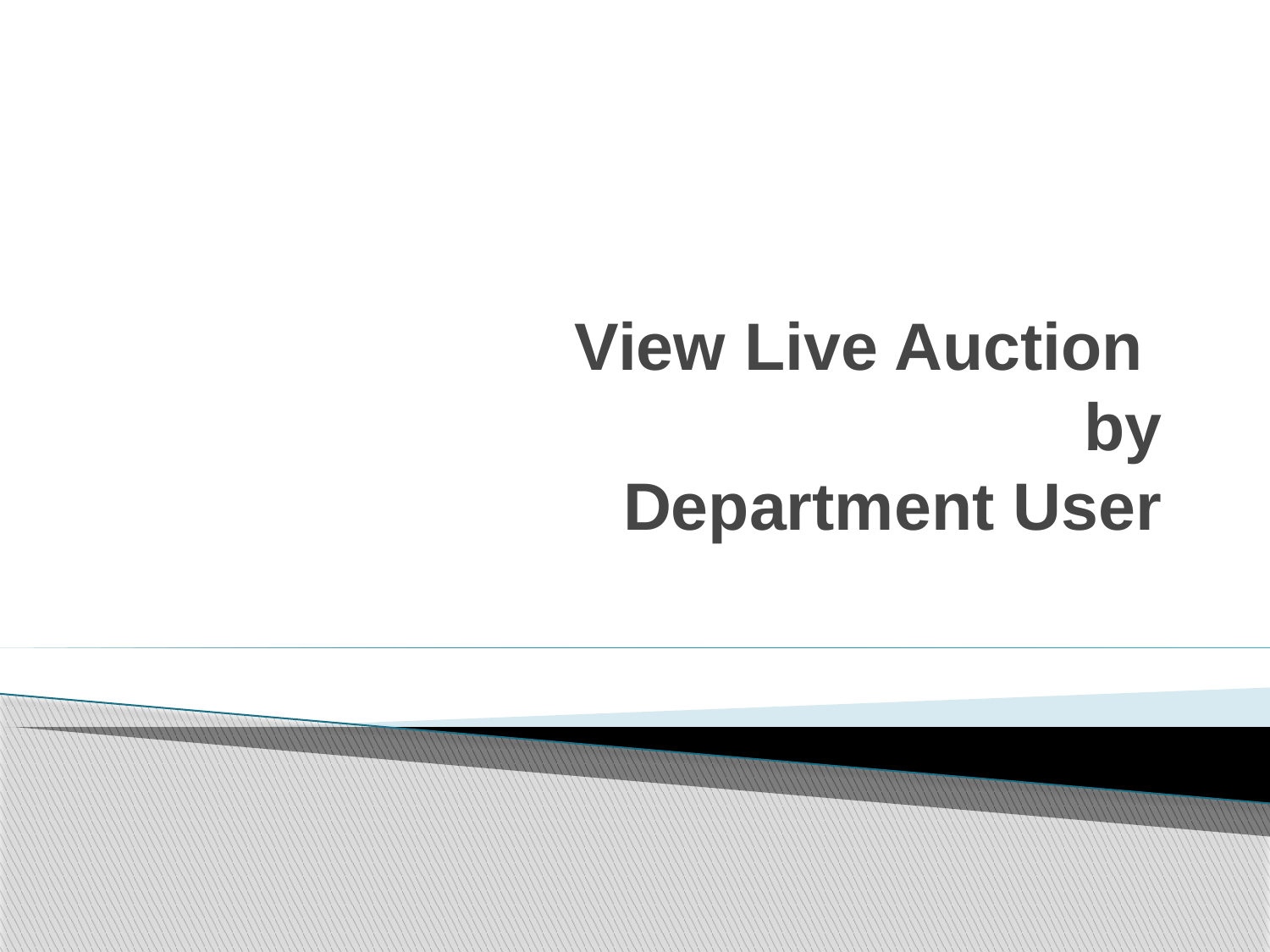

# View Live Auction by Department User